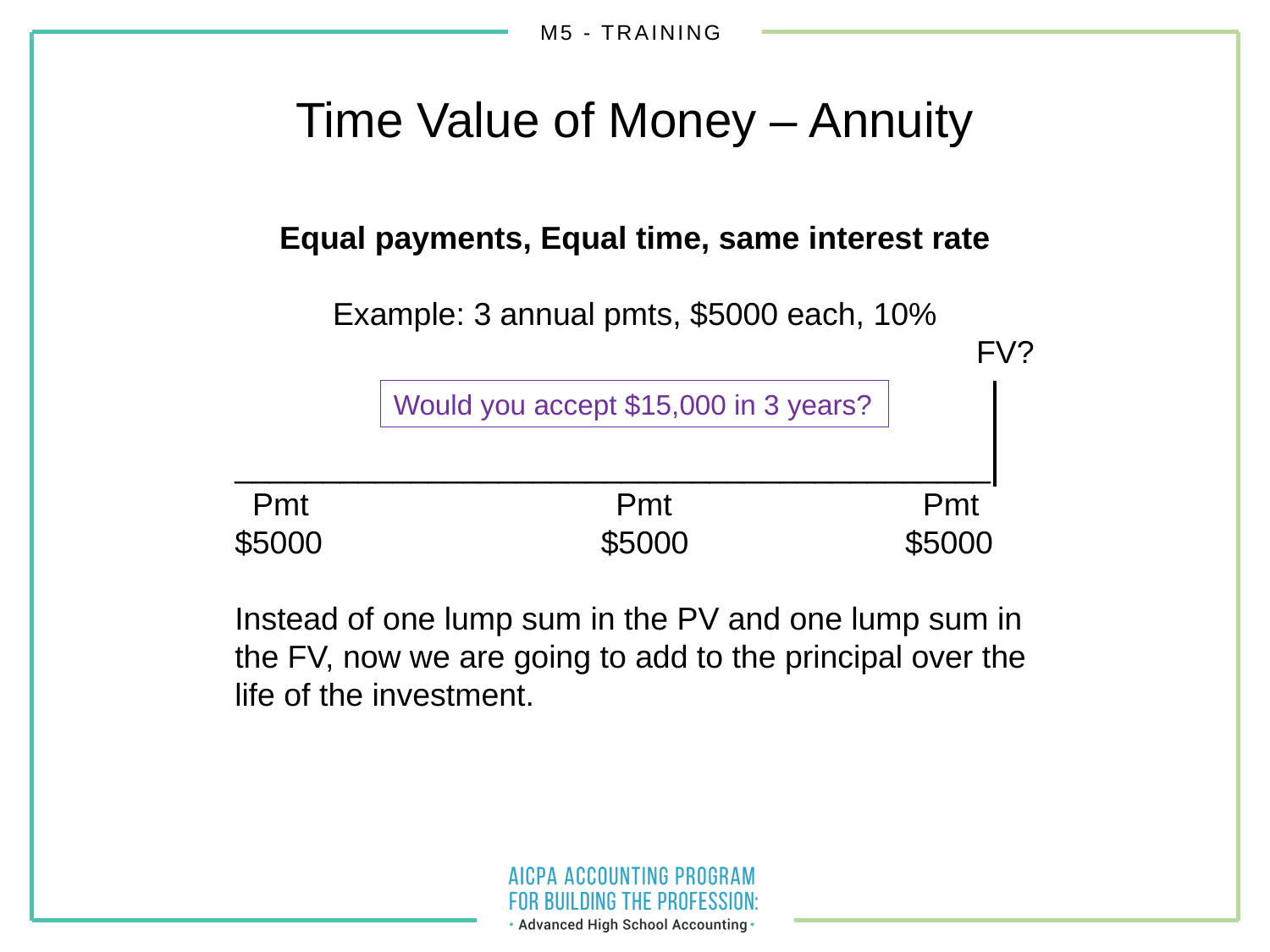

Time Value of Money – Annuity
Equal payments, Equal time, same interest rate

Example: 3 annual pmts, $5000 each, 10%
					            FV?

___________________________________________
  Pmt			Pmt		      Pmt
$5000	                           $5000		    $5000

Instead of one lump sum in the PV and one lump sum in the FV, now we are going to add to the principal over the life of the investment.
Would you accept $15,000 in 3 years?